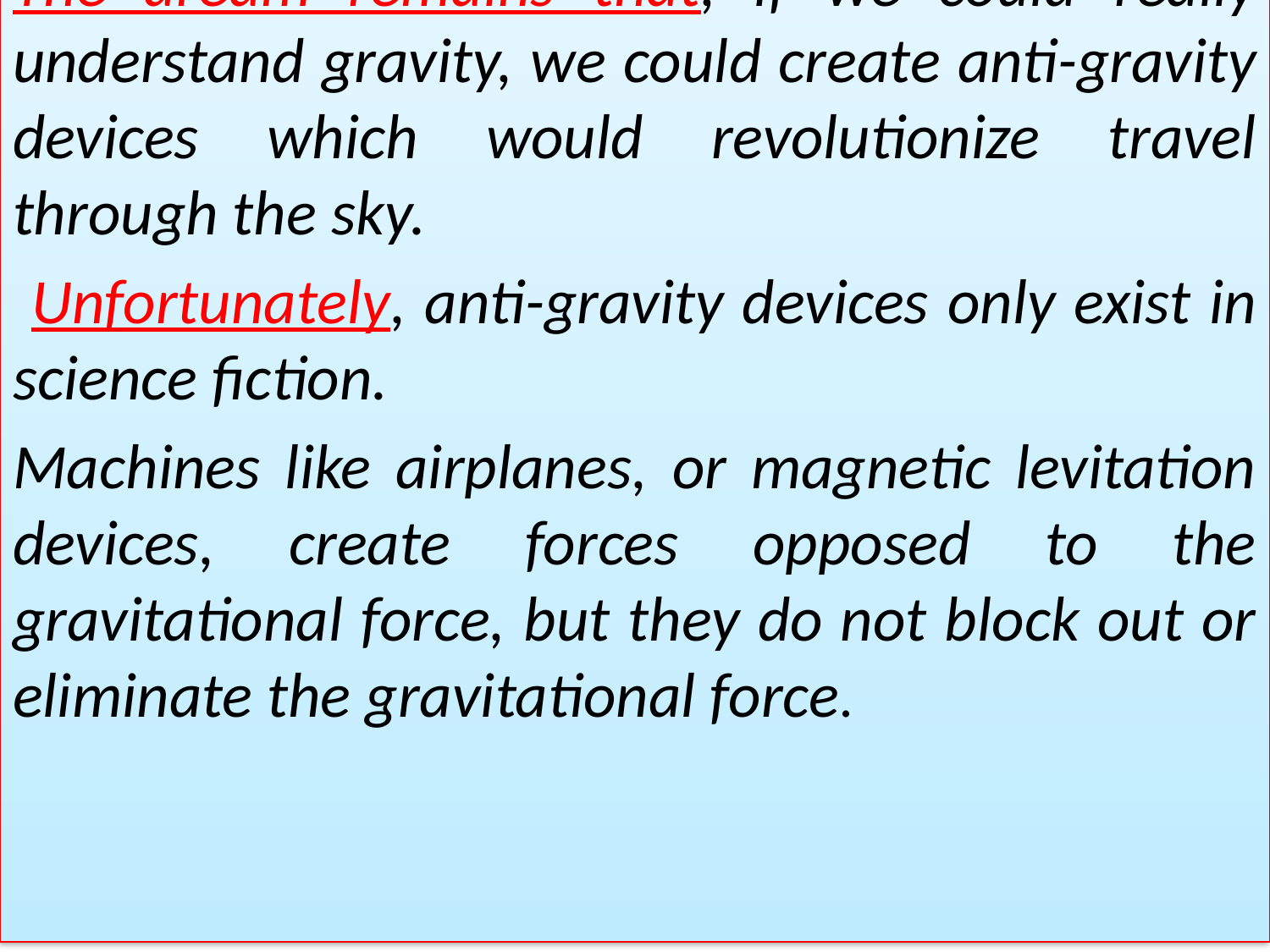

The dream remains that, if we could really understand gravity, we could create anti-gravity devices which would revolutionize travel through the sky.
 Unfortunately, anti-gravity devices only exist in science fiction.
Machines like airplanes, or magnetic levitation devices, create forces opposed to the gravitational force, but they do not block out or eliminate the gravitational force.